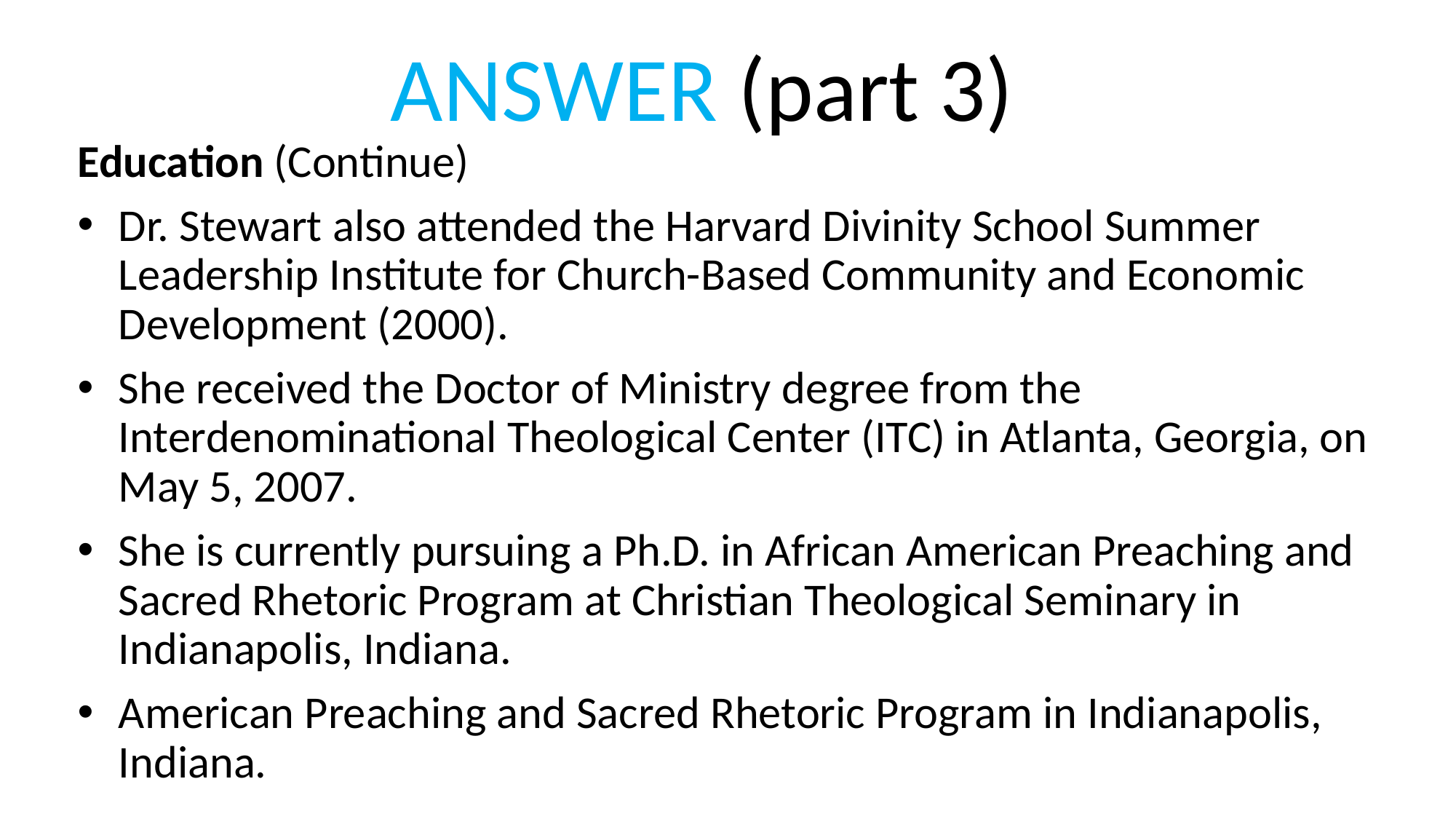

# ANSWER (part 3)
Education (Continue)
Dr. Stewart also attended the Harvard Divinity School Summer Leadership Institute for Church-Based Community and Economic Development (2000).
She received the Doctor of Ministry degree from the Interdenominational Theological Center (ITC) in Atlanta, Georgia, on May 5, 2007.
She is currently pursuing a Ph.D. in African American Preaching and Sacred Rhetoric Program at Christian Theological Seminary in Indianapolis, Indiana.
American Preaching and Sacred Rhetoric Program in Indianapolis, Indiana.